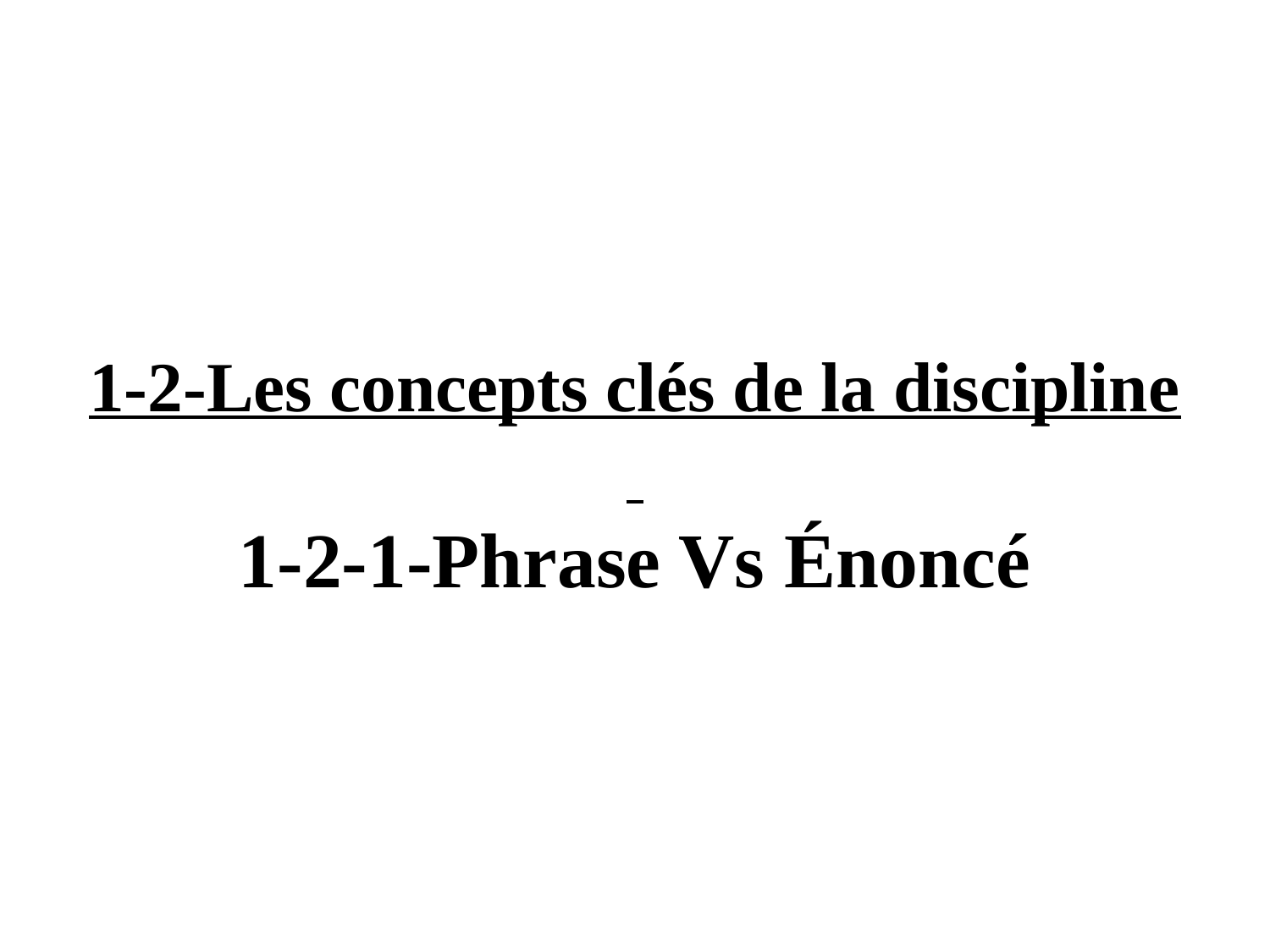

# 1-2-Les concepts clés de la discipline 1-2-1-Phrase Vs Énoncé